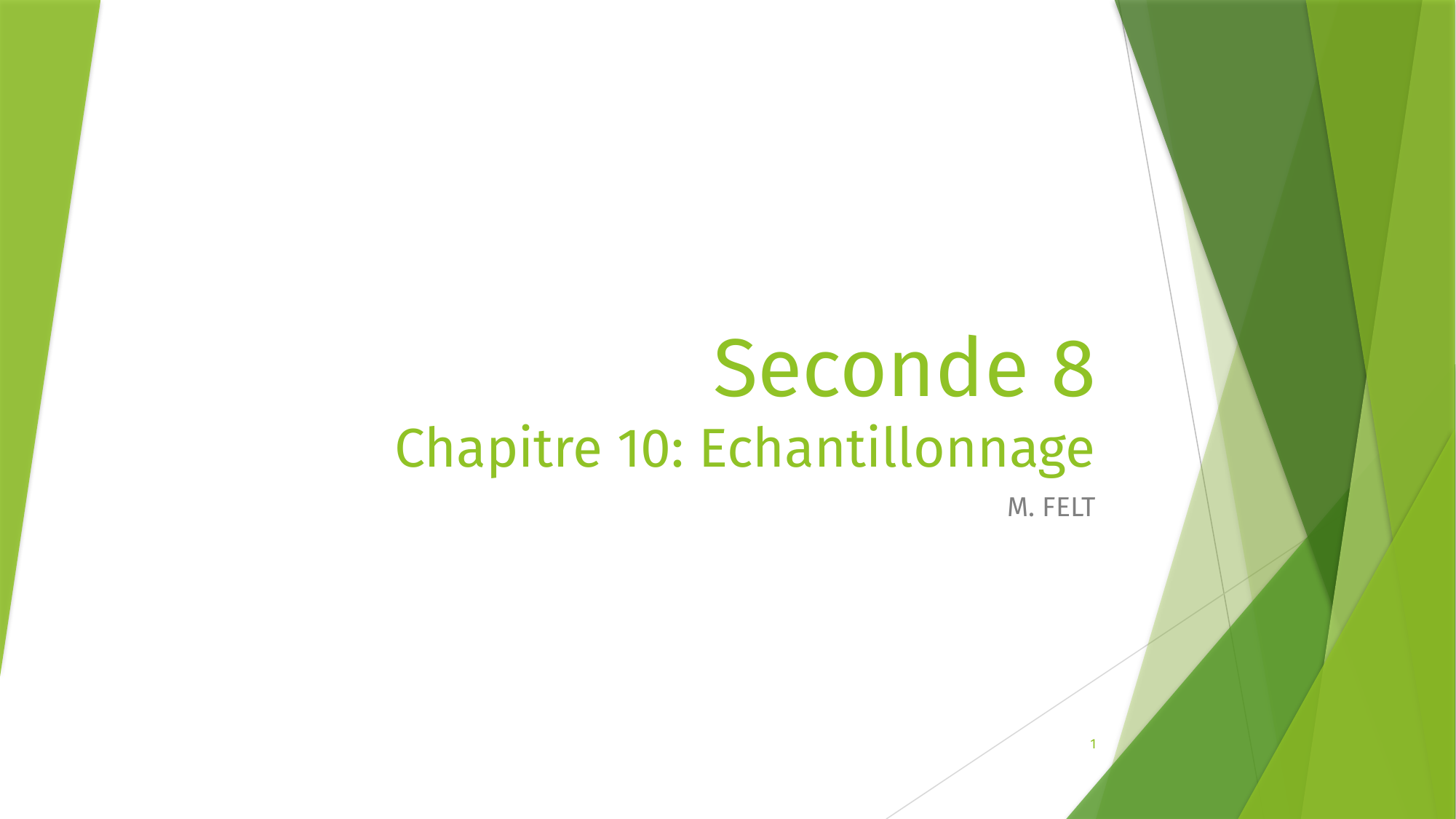

# Seconde 8 Chapitre 10: Echantillonnage
M. FELT
1